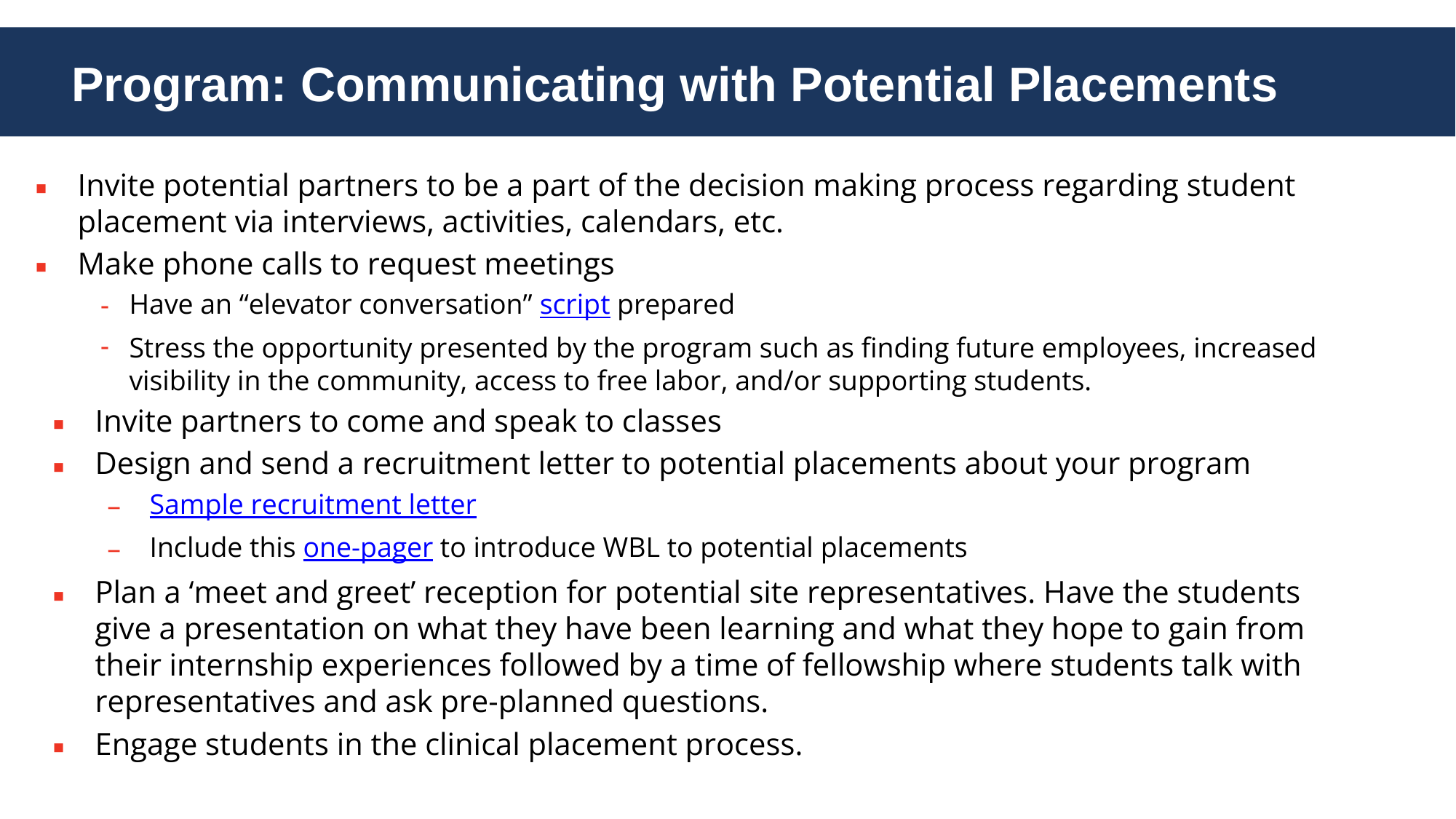

# Program: Communicating with Potential Placements
Invite potential partners to be a part of the decision making process regarding student placement via interviews, activities, calendars, etc.
Make phone calls to request meetings
Have an “elevator conversation” script prepared
Stress the opportunity presented by the program such as finding future employees, increased visibility in the community, access to free labor, and/or supporting students.
Invite partners to come and speak to classes
Design and send a recruitment letter to potential placements about your program
Sample recruitment letter
Include this one-pager to introduce WBL to potential placements
Plan a ‘meet and greet’ reception for potential site representatives. Have the students give a presentation on what they have been learning and what they hope to gain from their internship experiences followed by a time of fellowship where students talk with representatives and ask pre-planned questions.
Engage students in the clinical placement process.